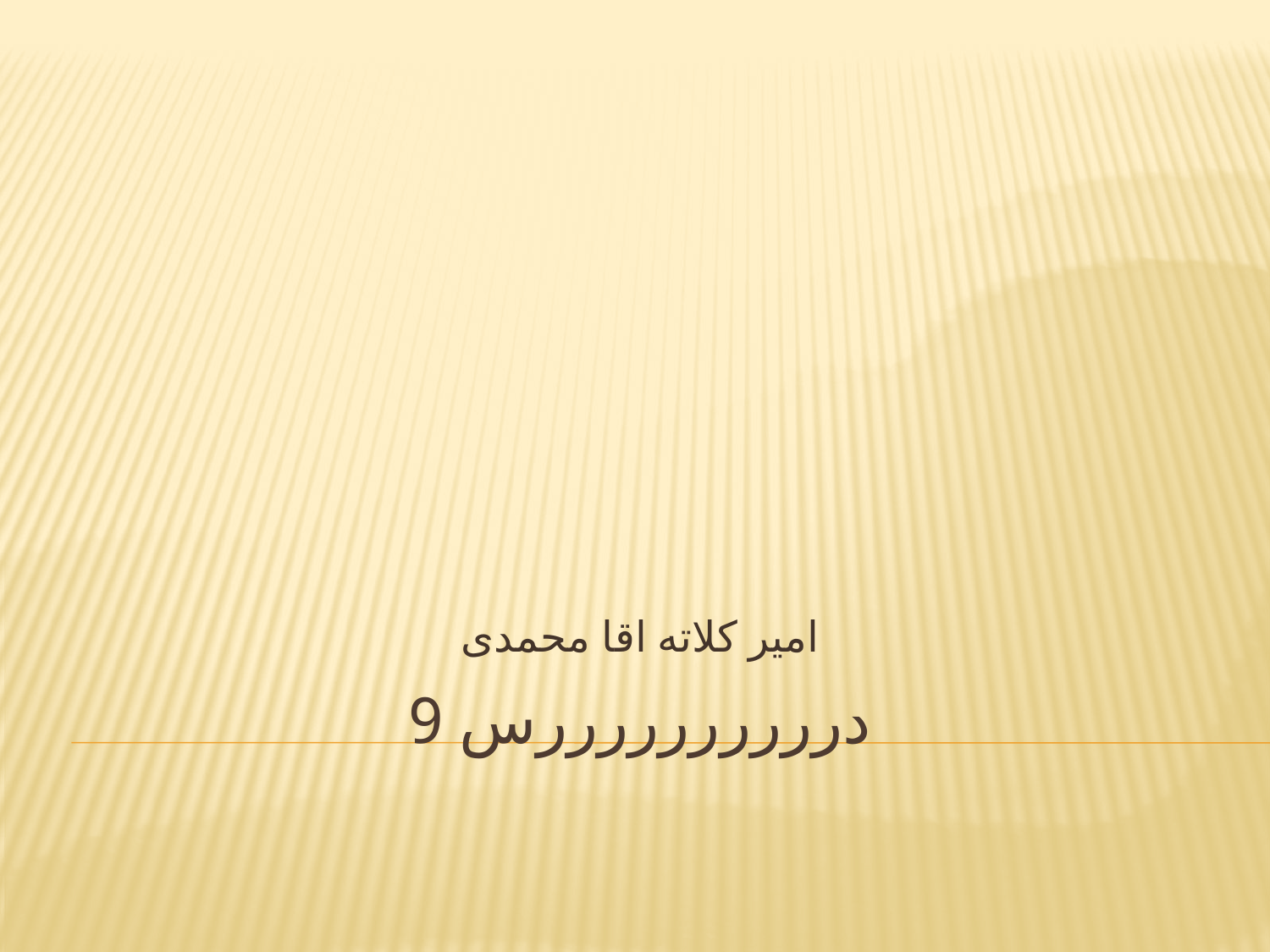

امیر کلاته اقا محمدی
# دررررررررررس 9